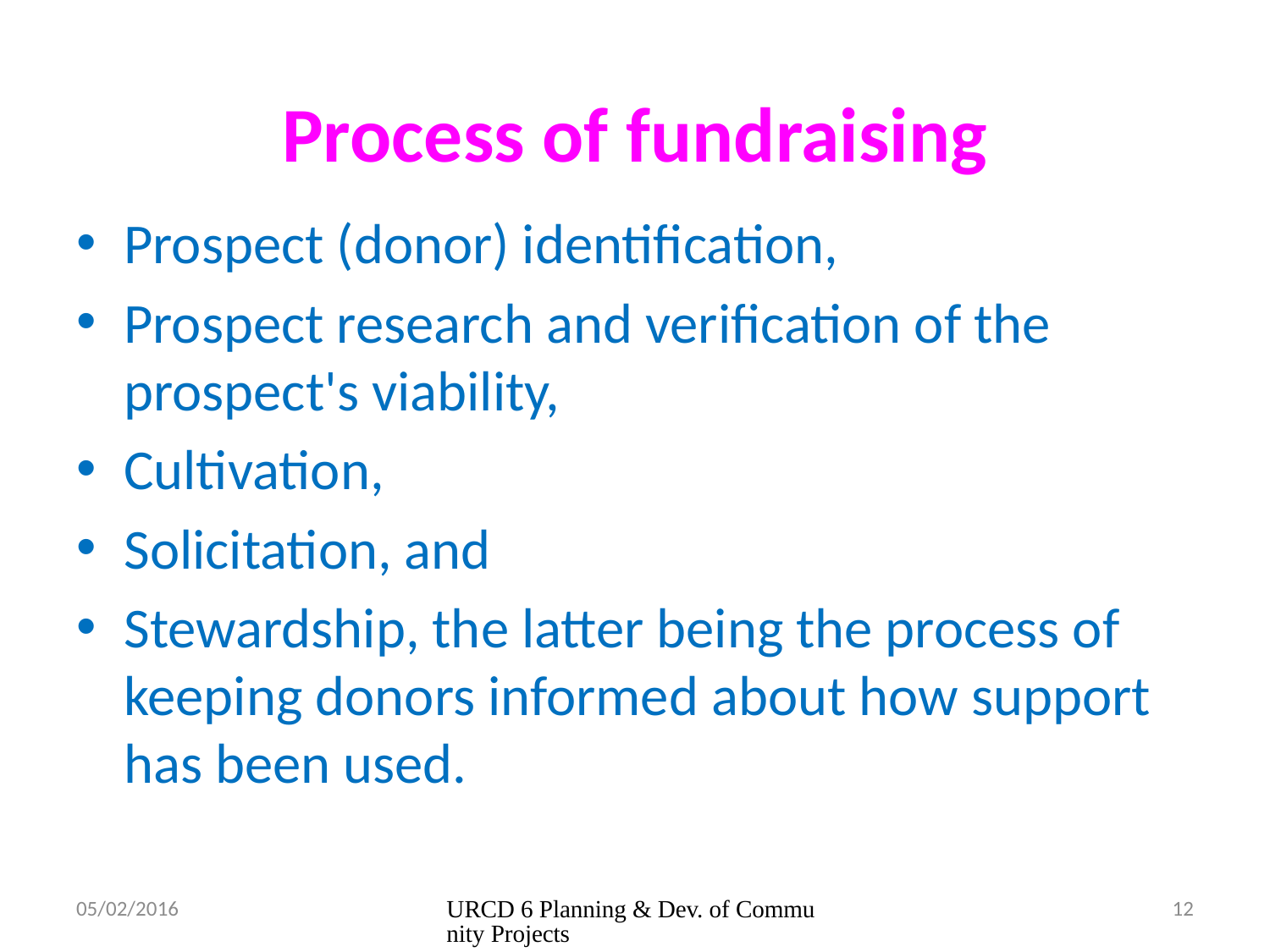

# Process of fundraising
Prospect (donor) identification,
Prospect research and verification of the prospect's viability,
Cultivation,
Solicitation, and
Stewardship, the latter being the process of keeping donors informed about how support has been used.
05/02/2016
URCD 6 Planning & Dev. of Community Projects
12